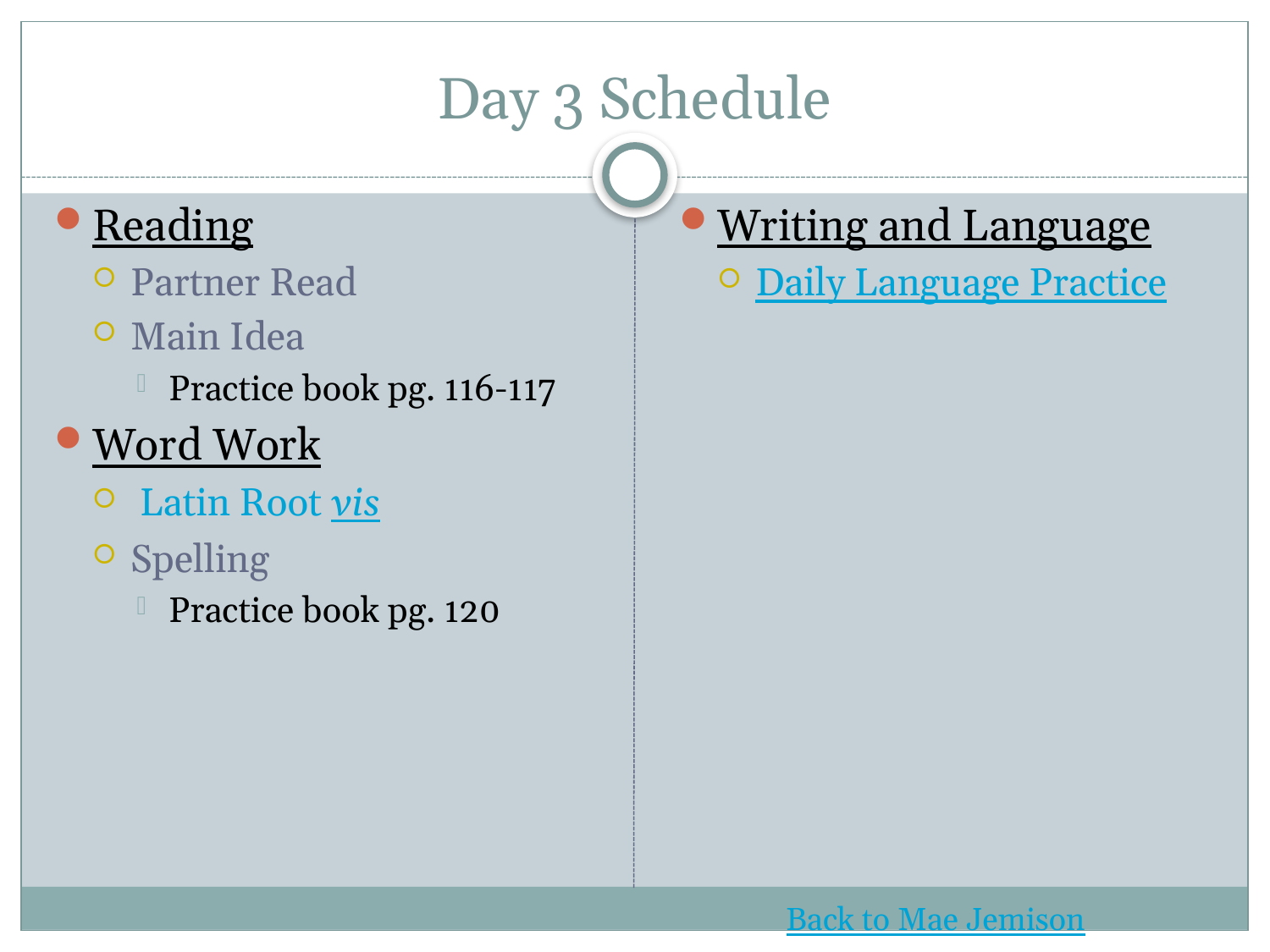

# Day 3 Schedule
Reading
Partner Read
Main Idea
Practice book pg. 116-117
Word Work
 Latin Root vis
Spelling
Practice book pg. 120
Writing and Language
Daily Language Practice

Back to Mae Jemison